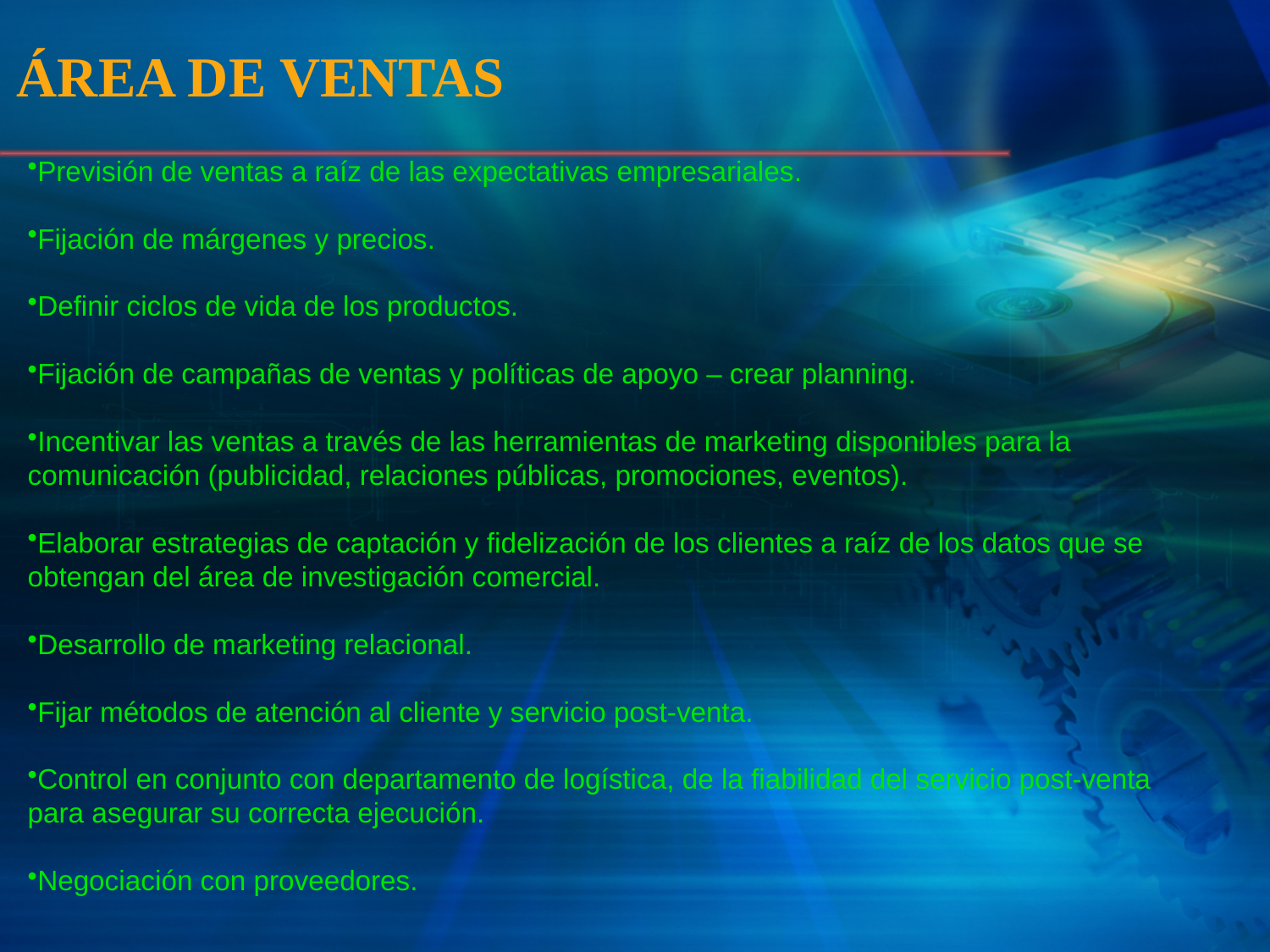

# ÁREA DE VENTAS

Previsión de ventas a raíz de las expectativas empresariales.

Fijación de márgenes y precios.

Definir ciclos de vida de los productos.

Fijación de campañas de ventas y políticas de apoyo – crear planning.

Incentivar las ventas a través de las herramientas de marketing disponibles para la comunicación (publicidad, relaciones públicas, promociones, eventos).

Elaborar estrategias de captación y fidelización de los clientes a raíz de los datos que se obtengan del área de investigación comercial.

Desarrollo de marketing relacional.

Fijar métodos de atención al cliente y servicio post-venta.

Control en conjunto con departamento de logística, de la fiabilidad del servicio post-venta para asegurar su correcta ejecución.

Negociación con proveedores.